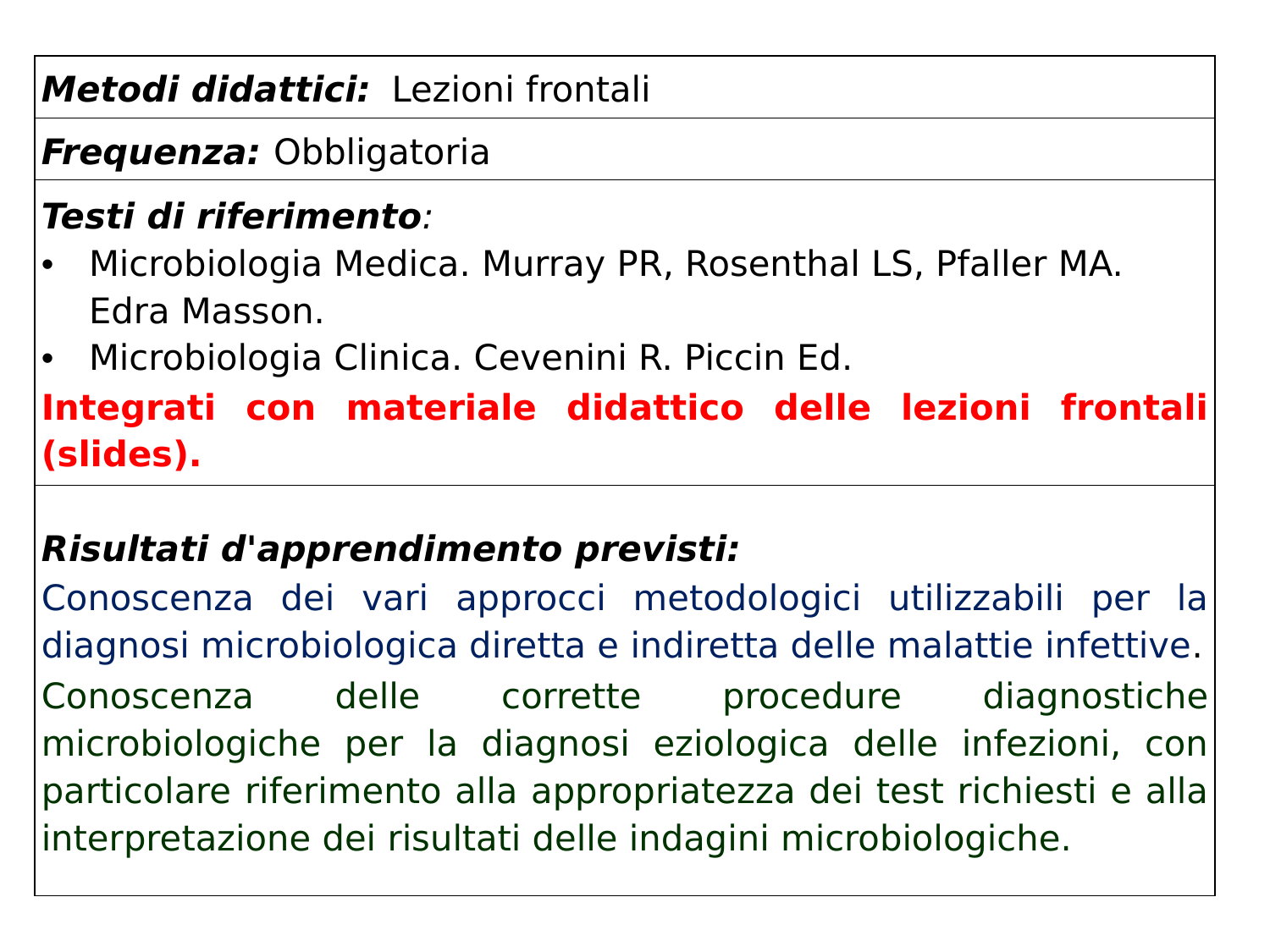

| Metodi didattici: Lezioni frontali |
| --- |
| Frequenza: Obbligatoria |
| Testi di riferimento: Microbiologia Medica. Murray PR, Rosenthal LS, Pfaller MA. Edra Masson. Microbiologia Clinica. Cevenini R. Piccin Ed. Integrati con materiale didattico delle lezioni frontali (slides). |
| Risultati d'apprendimento previsti: Conoscenza dei vari approcci metodologici utilizzabili per la diagnosi microbiologica diretta e indiretta delle malattie infettive. Conoscenza delle corrette procedure diagnostiche microbiologiche per la diagnosi eziologica delle infezioni, con particolare riferimento alla appropriatezza dei test richiesti e alla interpretazione dei risultati delle indagini microbiologiche. |